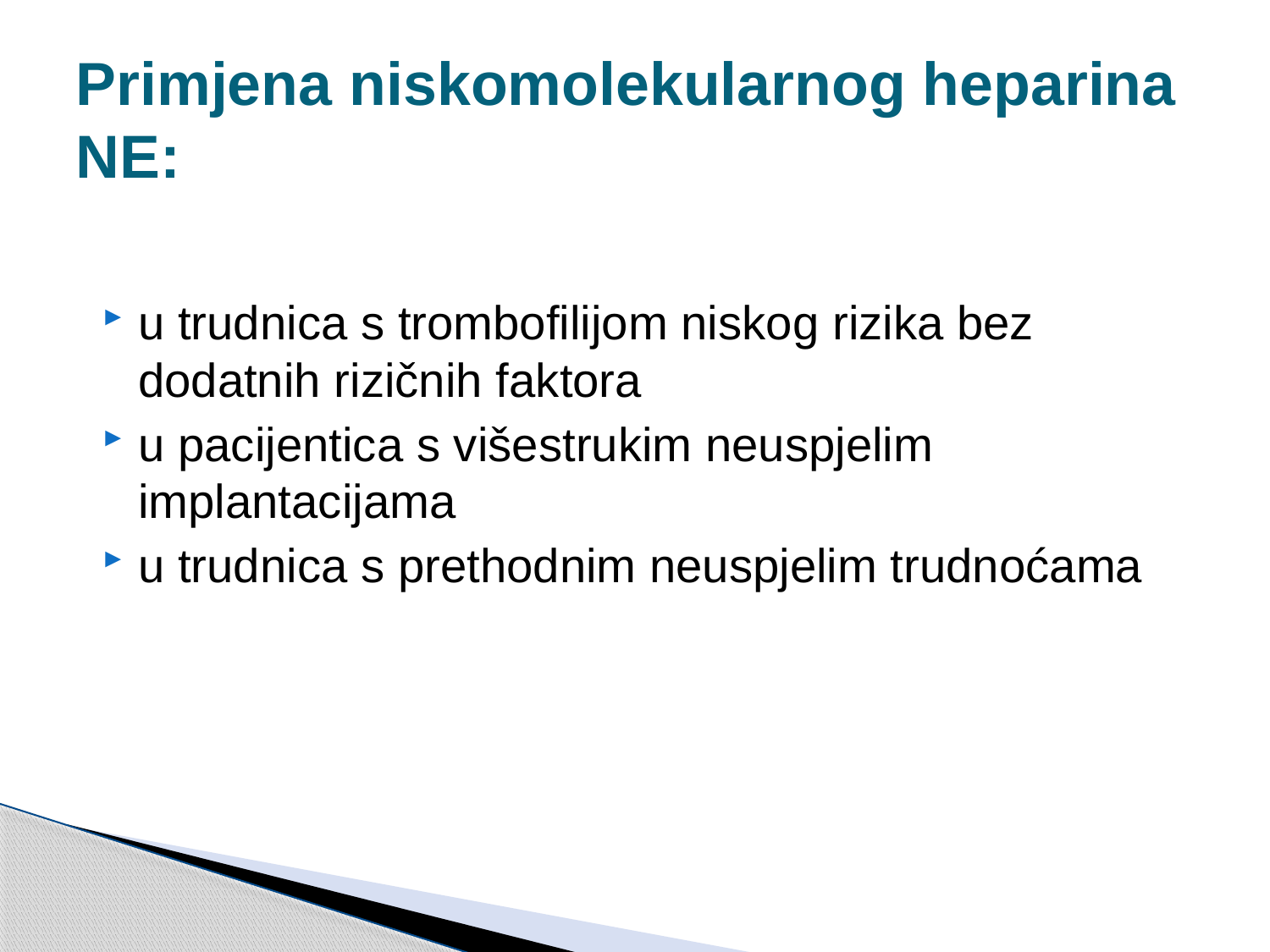

# Primjena niskomolekularnog heparina NE:
u trudnica s trombofilijom niskog rizika bez dodatnih rizičnih faktora
u pacijentica s višestrukim neuspjelim implantacijama
u trudnica s prethodnim neuspjelim trudnoćama